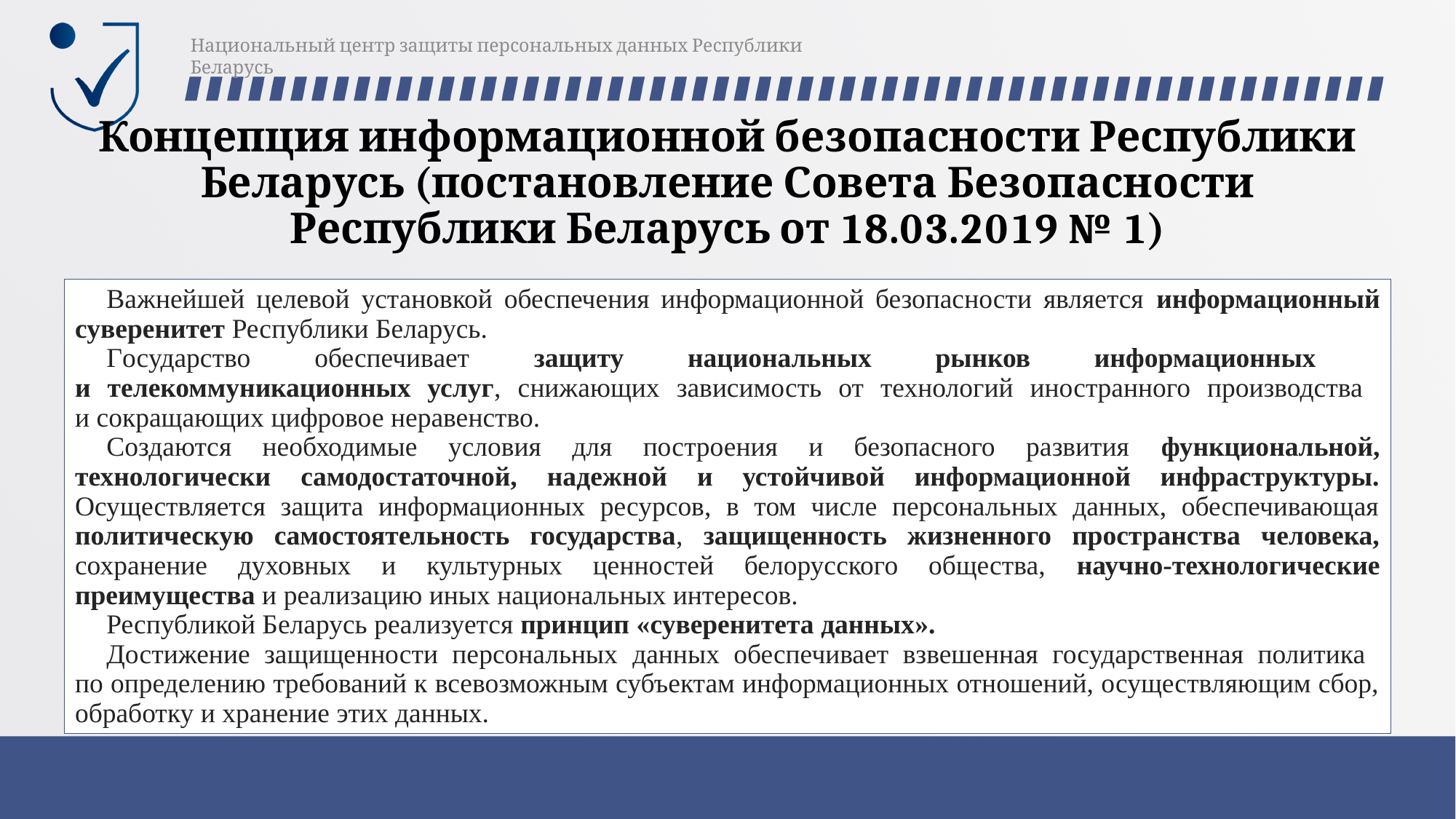

Национальный центр защиты персональных данных Республики Беларусь
# Концепция информационной безопасности Республики Беларусь (постановление Совета Безопасности Республики Беларусь от 18.03.2019 № 1)
Важнейшей целевой установкой обеспечения информационной безопасности является информационный суверенитет Республики Беларусь.
Государство обеспечивает защиту национальных рынков информационных
и телекоммуникационных услуг, снижающих зависимость от технологий иностранного производства
и сокращающих цифровое неравенство.
Создаются необходимые условия для построения и безопасного развития функциональной, технологически самодостаточной, надежной и устойчивой информационной инфраструктуры. Осуществляется защита информационных ресурсов, в том числе персональных данных, обеспечивающая политическую самостоятельность государства, защищенность жизненного пространства человека, сохранение духовных и культурных ценностей белорусского общества, научно-технологические преимущества и реализацию иных национальных интересов.
Республикой Беларусь реализуется принцип «суверенитета данных».
Достижение защищенности персональных данных обеспечивает взвешенная государственная политика
по определению требований к всевозможным субъектам информационных отношений, осуществляющим сбор, обработку и хранение этих данных.